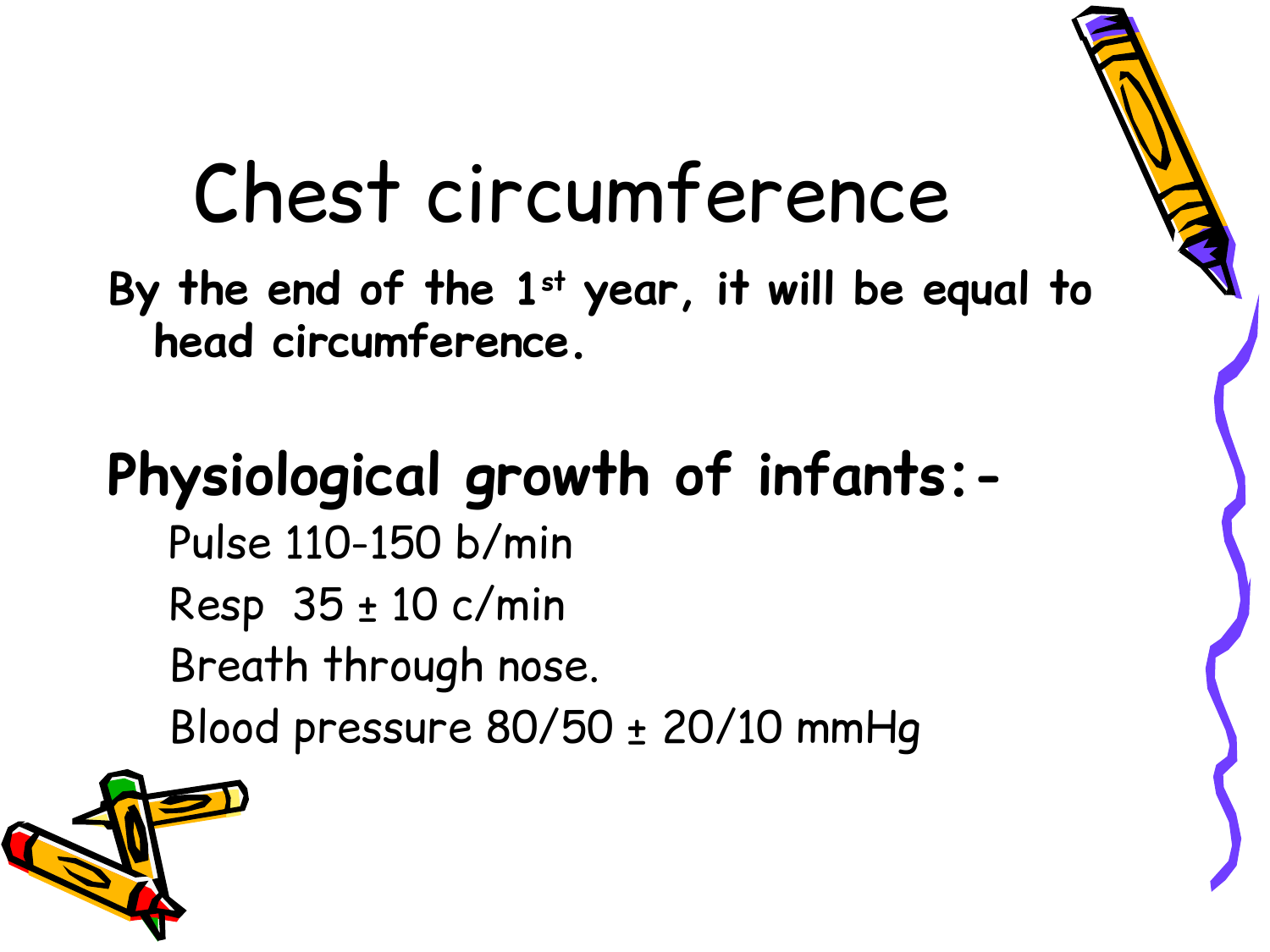

# Chest circumference
By the end of the 1st year, it will be equal to head circumference.

Physiological growth of infants:-
Pulse 110-150 b/min
Resp  35 ± 10 c/min
Breath through nose.
Blood pressure 80/50 ± 20/10 mmHg